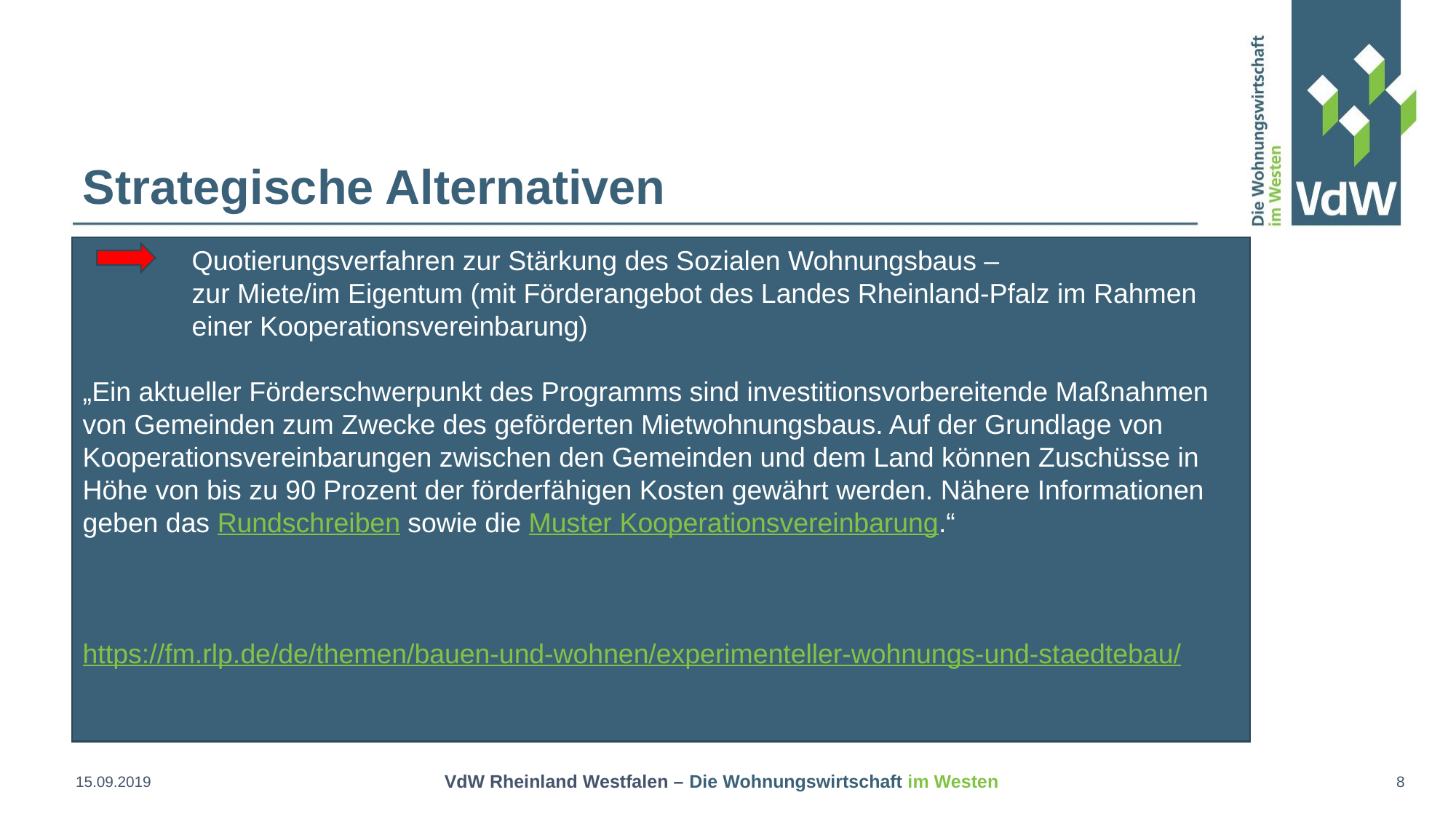

# Strategische Alternativen
	Quotierungsverfahren zur Stärkung des Sozialen Wohnungsbaus –
	zur Miete/im Eigentum (mit Förderangebot des Landes Rheinland-Pfalz im Rahmen 	einer Kooperationsvereinbarung)

„Ein aktueller Förderschwerpunkt des Programms sind investitionsvorbereitende Maßnahmen von Gemeinden zum Zwecke des geförderten Mietwohnungsbaus. Auf der Grundlage von Kooperationsvereinbarungen zwischen den Gemeinden und dem Land können Zuschüsse in Höhe von bis zu 90 Prozent der förderfähigen Kosten gewährt werden. Nähere Informationen geben das Rundschreiben sowie die Muster Kooperationsvereinbarung.“

https://fm.rlp.de/de/themen/bauen-und-wohnen/experimenteller-wohnungs-und-staedtebau/

15.09.2019
VdW Rheinland Westfalen – Die Wohnungswirtschaft im Westen
8